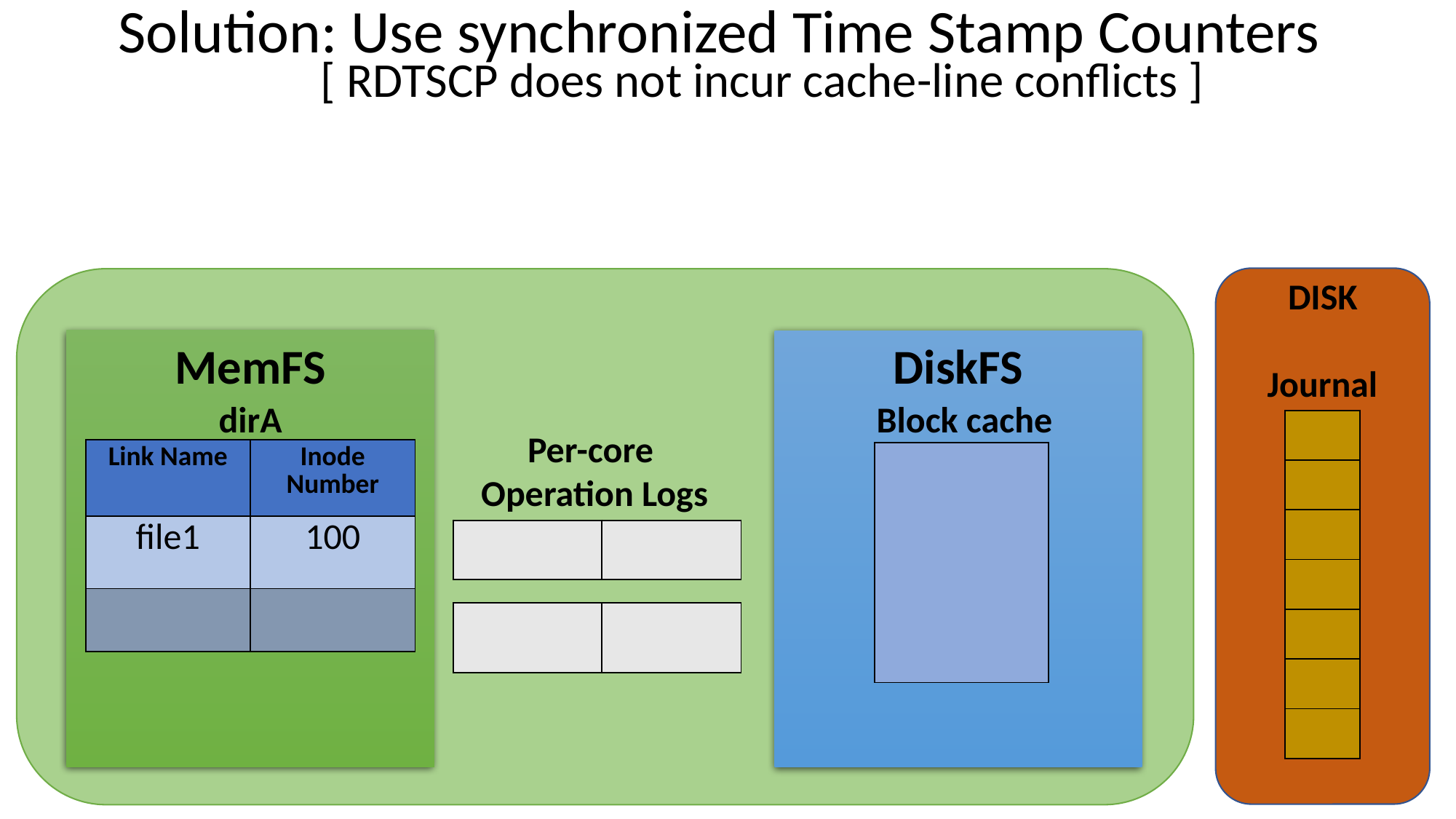

# Solution: Use synchronized Time Stamp Counters
[ RDTSCP does not incur cache-line conflicts ]
DISK

MemFS

DiskFS
Journal
dirA
Block cache
|  |
| --- |
|  |
|  |
|  |
|  |
|  |
|  |
Per-core
Operation Logs
| Link Name | Inode Number |
| --- | --- |
| file1 | 100 |
|  |  |
|  |
| --- |
|  |  |
| --- | --- |
|  |  |
| --- | --- |